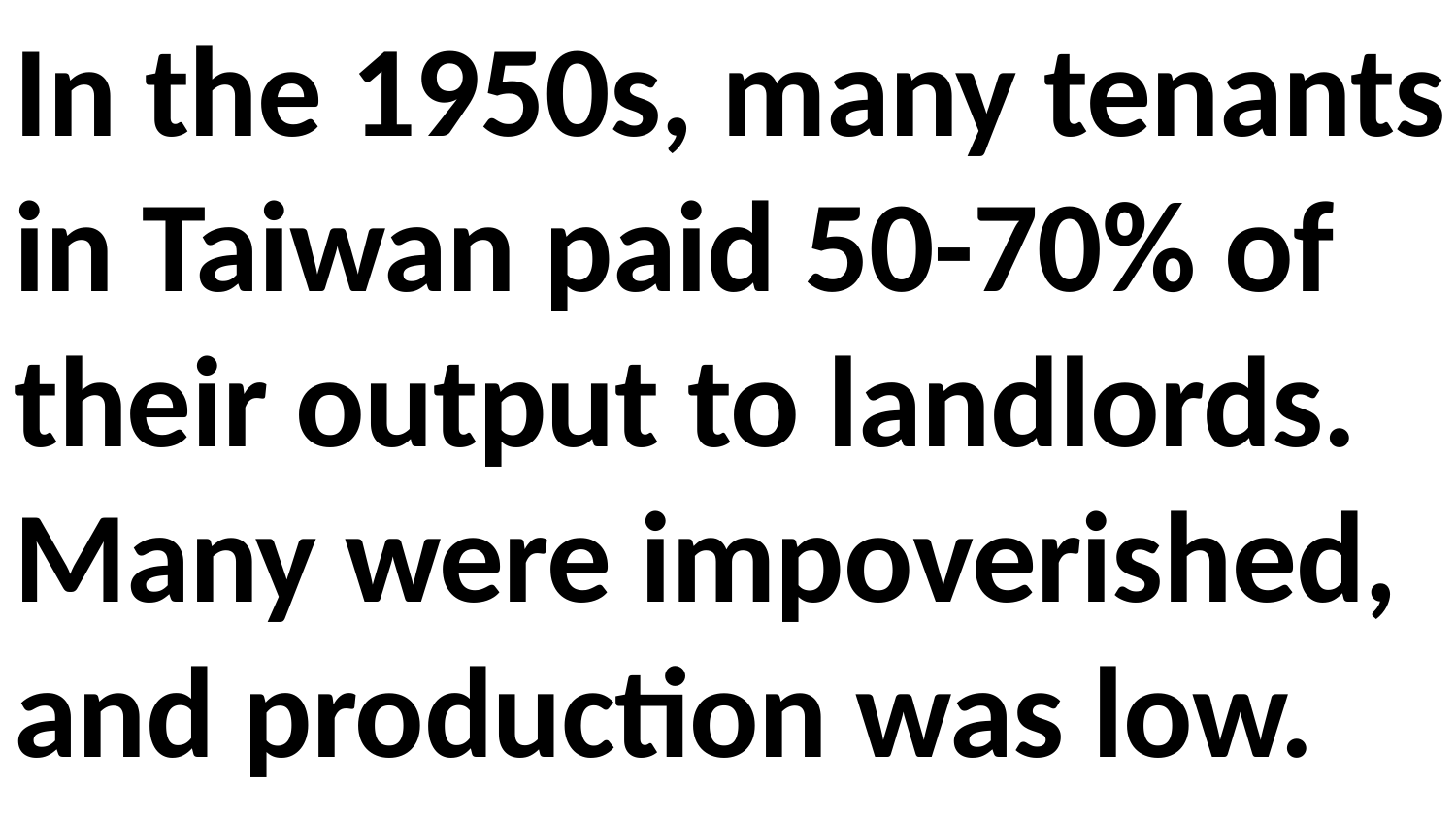

In the 1950s, many tenants in Taiwan paid 50-70% of their output to landlords.  Many were impoverished, and production was low.